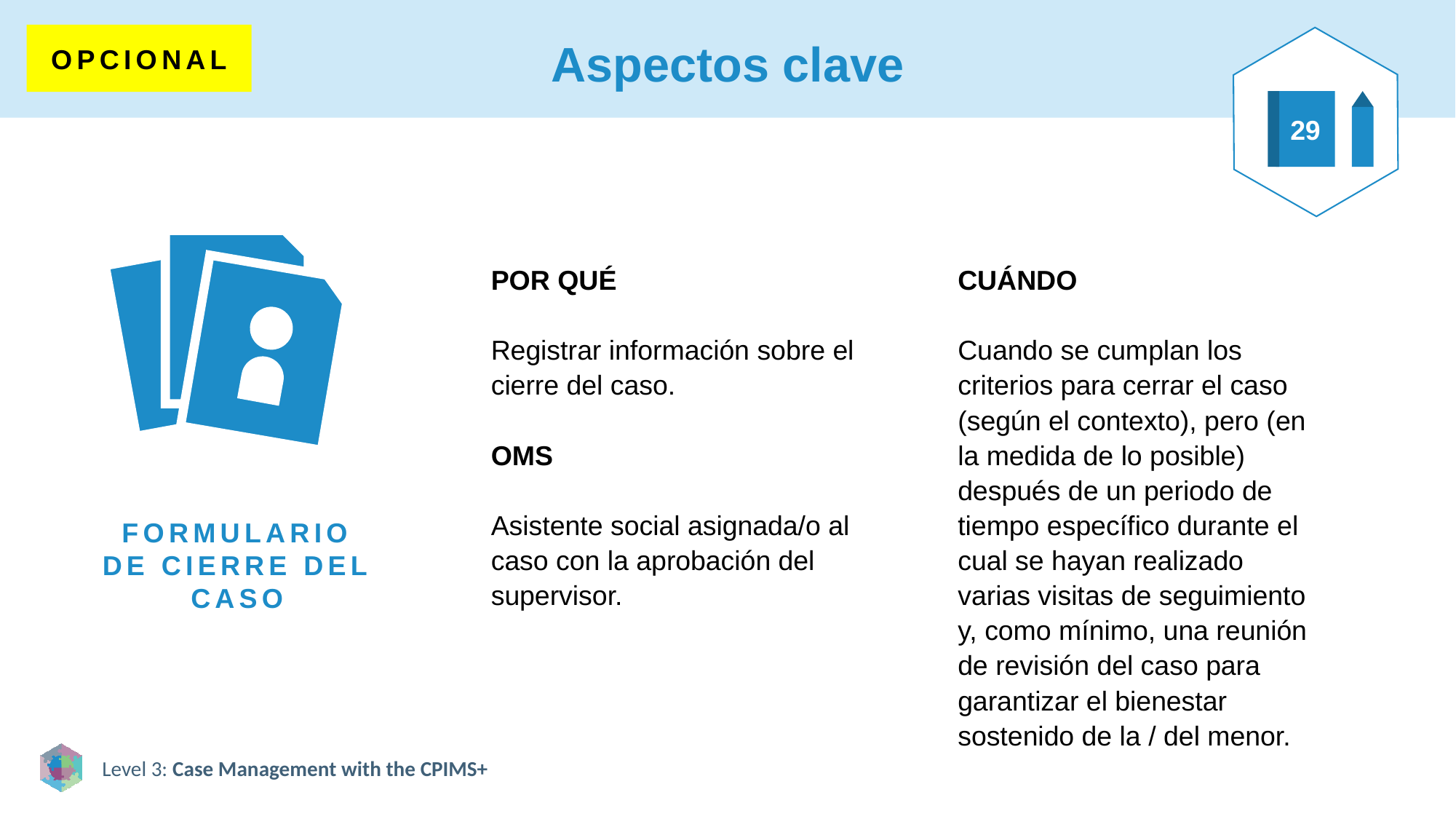

# Aspectos clave
OPCIONAL

29

POR QUÉ

Registrar información sobre el cierre del caso.

OMS

Asistente social asignada/o al caso con la aprobación del supervisor.
CUÁNDO

Cuando se cumplan los criterios para cerrar el caso (según el contexto), pero (en la medida de lo posible) después de un periodo de tiempo específico durante el cual se hayan realizado varias visitas de seguimiento y, como mínimo, una reunión de revisión del caso para garantizar el bienestar sostenido de la / del menor.
FORMULARIO DE CIERRE DEL CASO